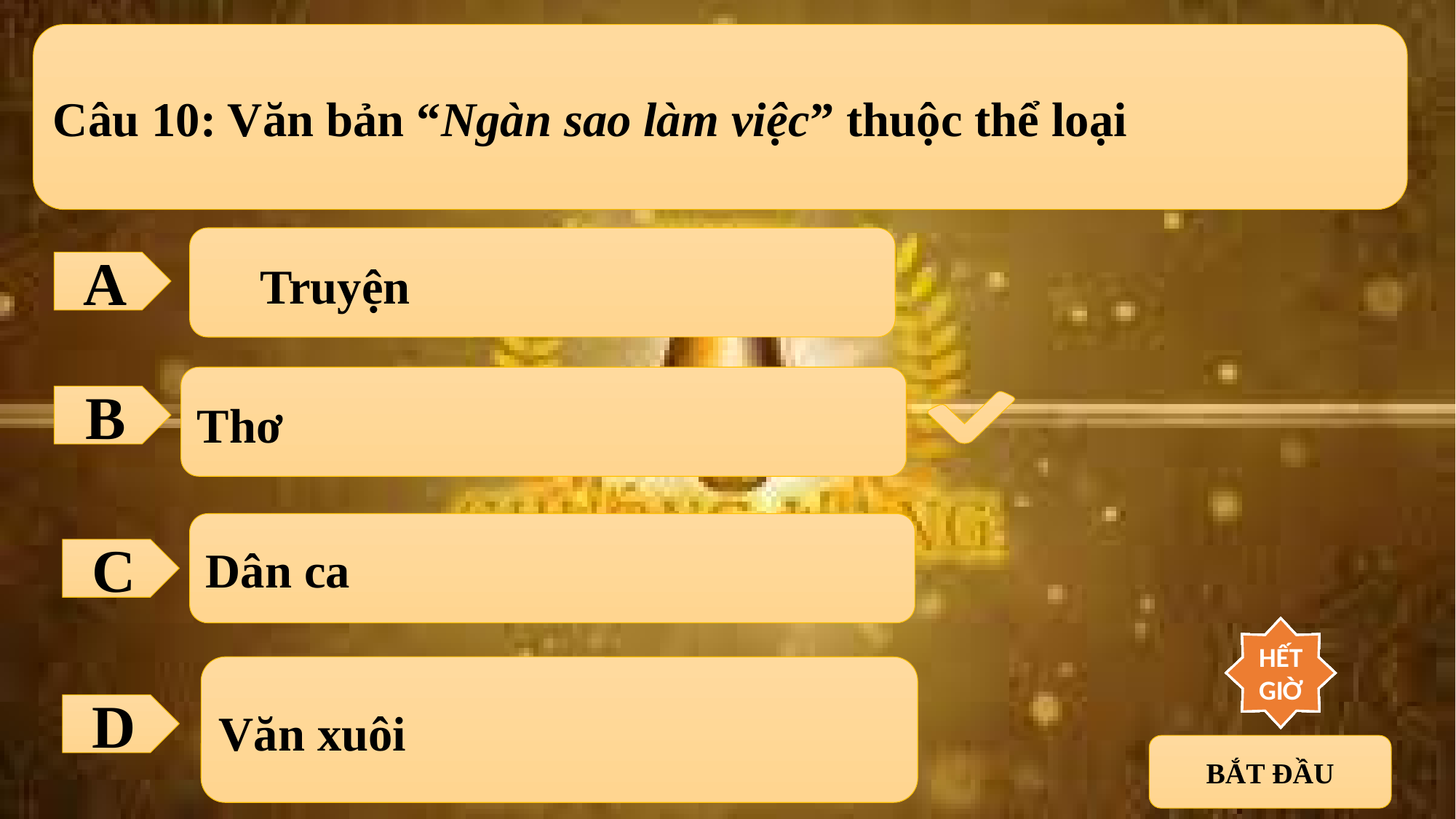

Câu 10: Văn bản “Ngàn sao làm việc” thuộc thể loại
Truyện
A

Thơ
B

Dân ca
C
10
9
8
7
6
5
4
3
2
1
HẾT GIỜ
Văn xuôi
D
BẮT ĐẦU